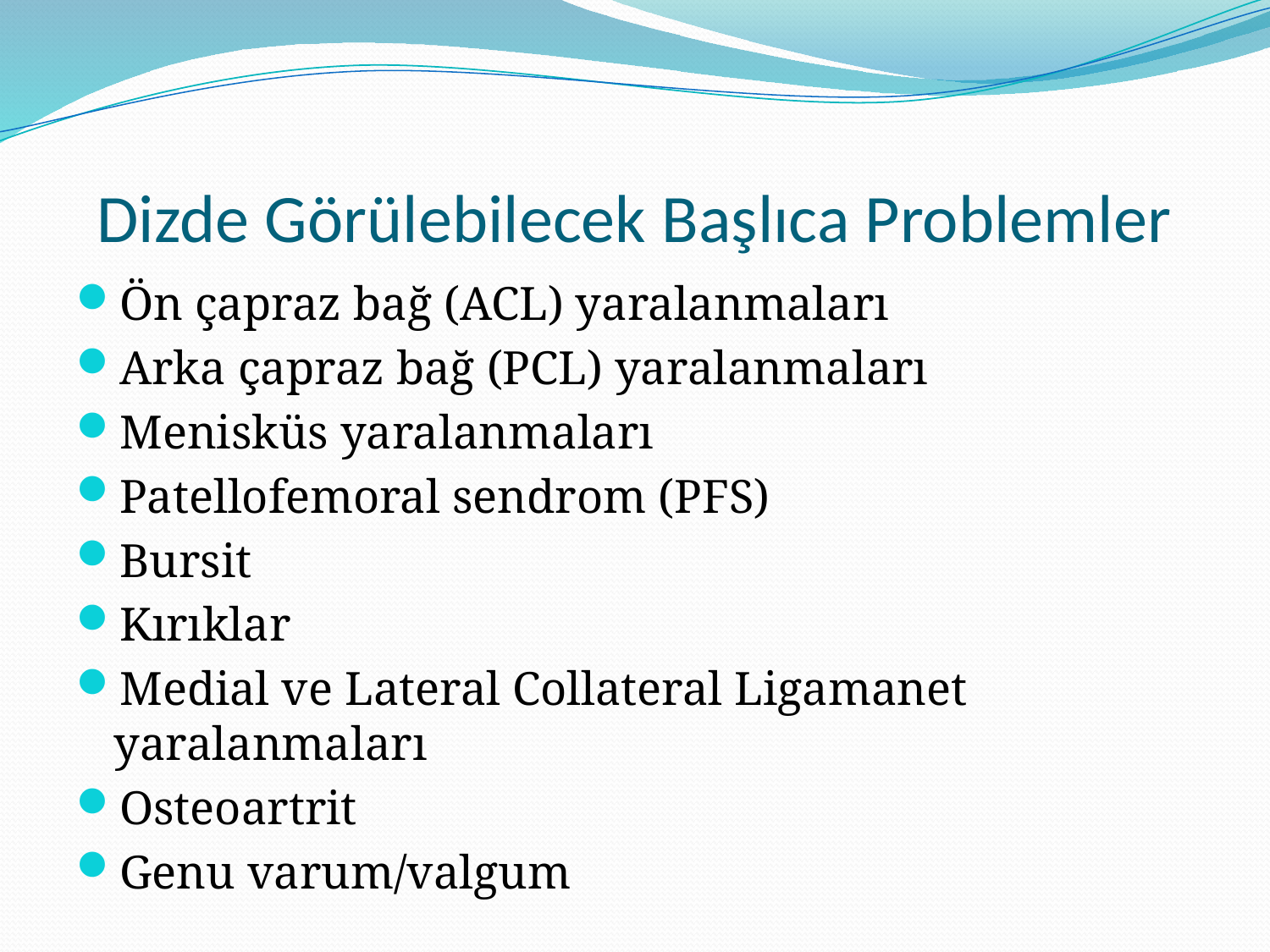

# Dizde Görülebilecek Başlıca Problemler
Ön çapraz bağ (ACL) yaralanmaları
Arka çapraz bağ (PCL) yaralanmaları
Menisküs yaralanmaları
Patellofemoral sendrom (PFS)
Bursit
Kırıklar
Medial ve Lateral Collateral Ligamanet yaralanmaları
Osteoartrit
Genu varum/valgum